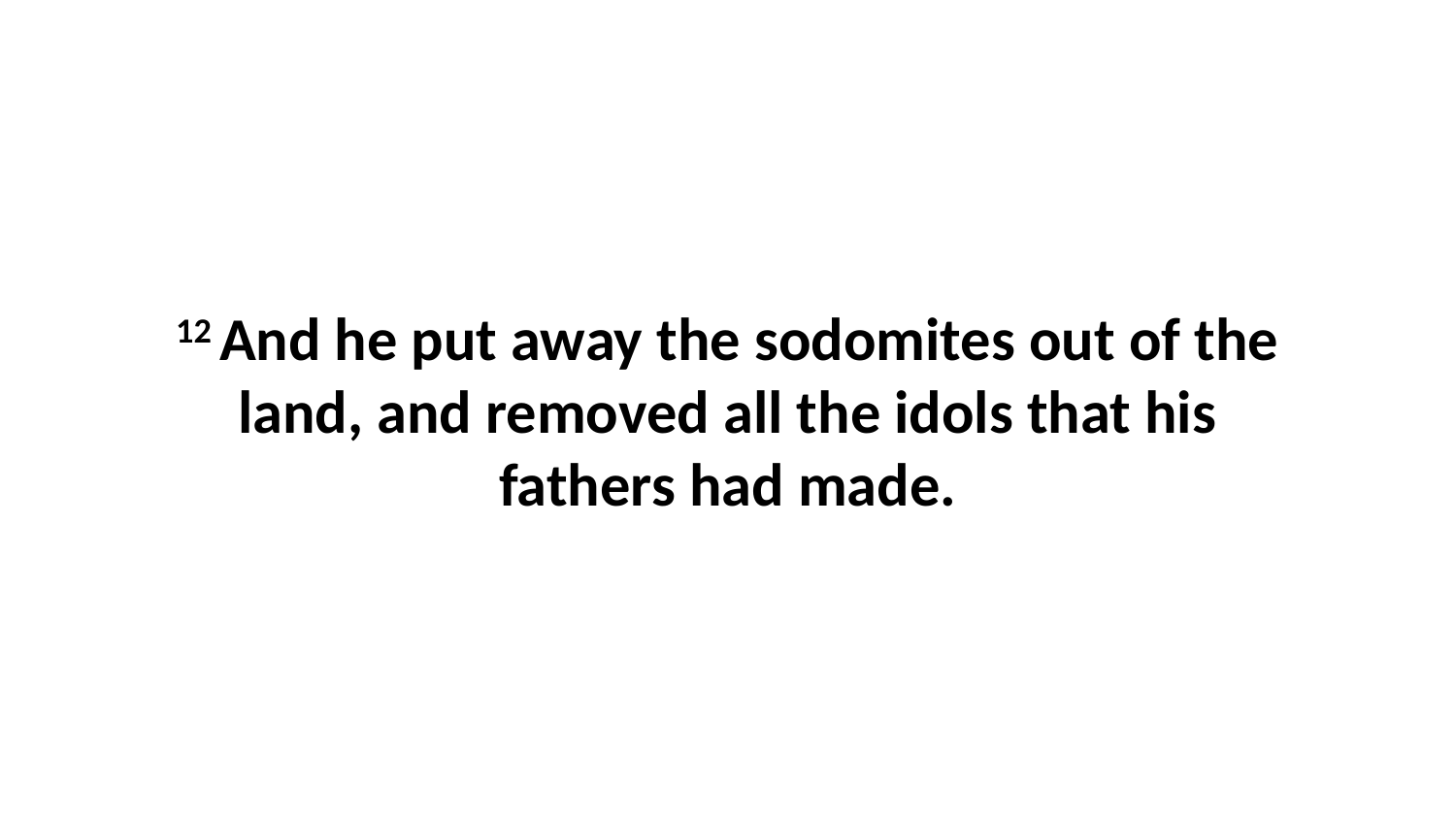

12 And he put away the sodomites out of the land, and removed all the idols that his fathers had made.